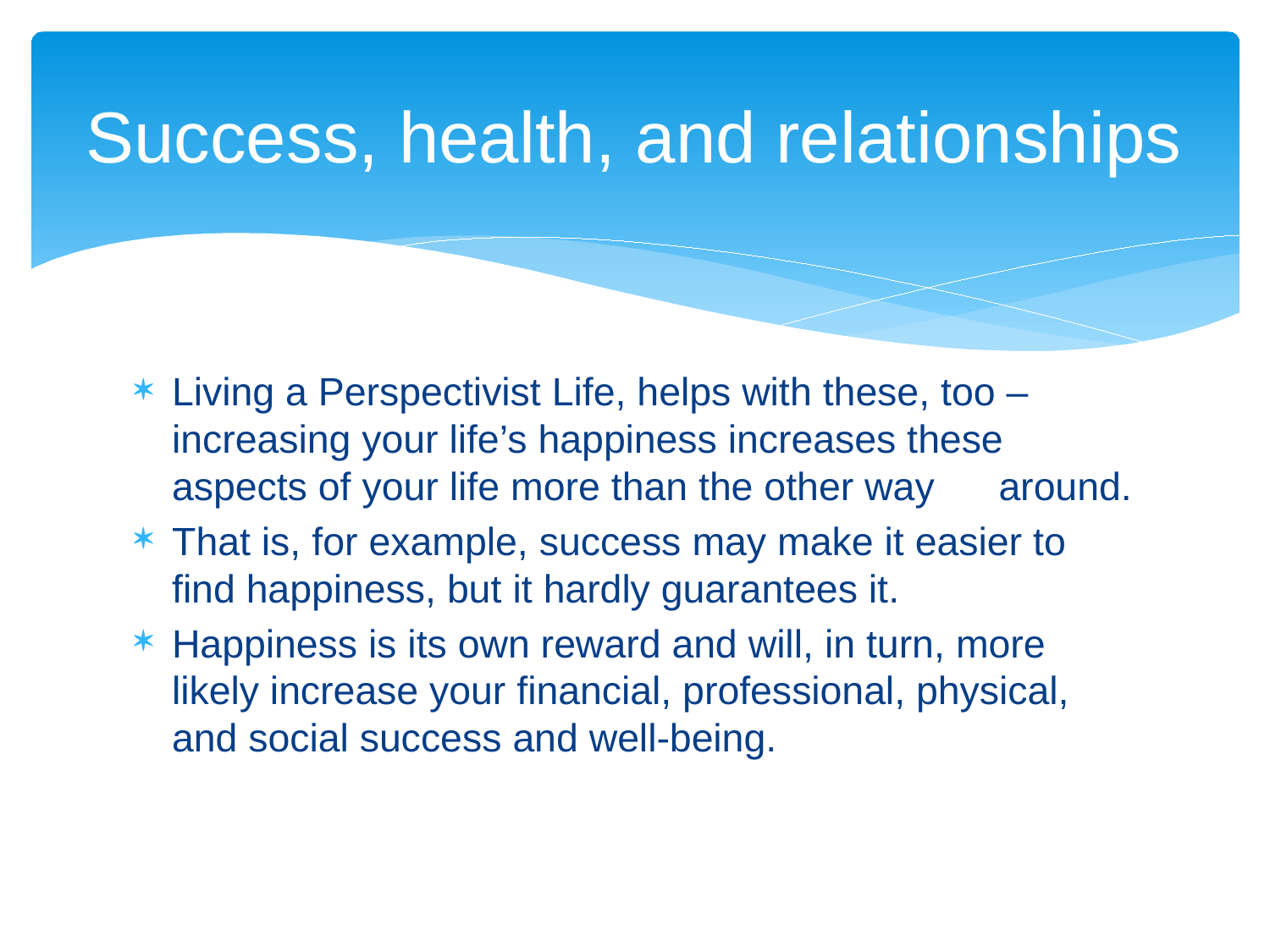

# Success, health, and relationships
Living a Perspectivist Life, helps with these, too – 	increasing your life’s happiness increases these 	aspects of your life more than the other way 	around.
That is, for example, success may make it easier to find happiness, but it hardly guarantees it.
Happiness is its own reward and will, in turn, more likely increase your financial, professional, physical, and social success and well-being.